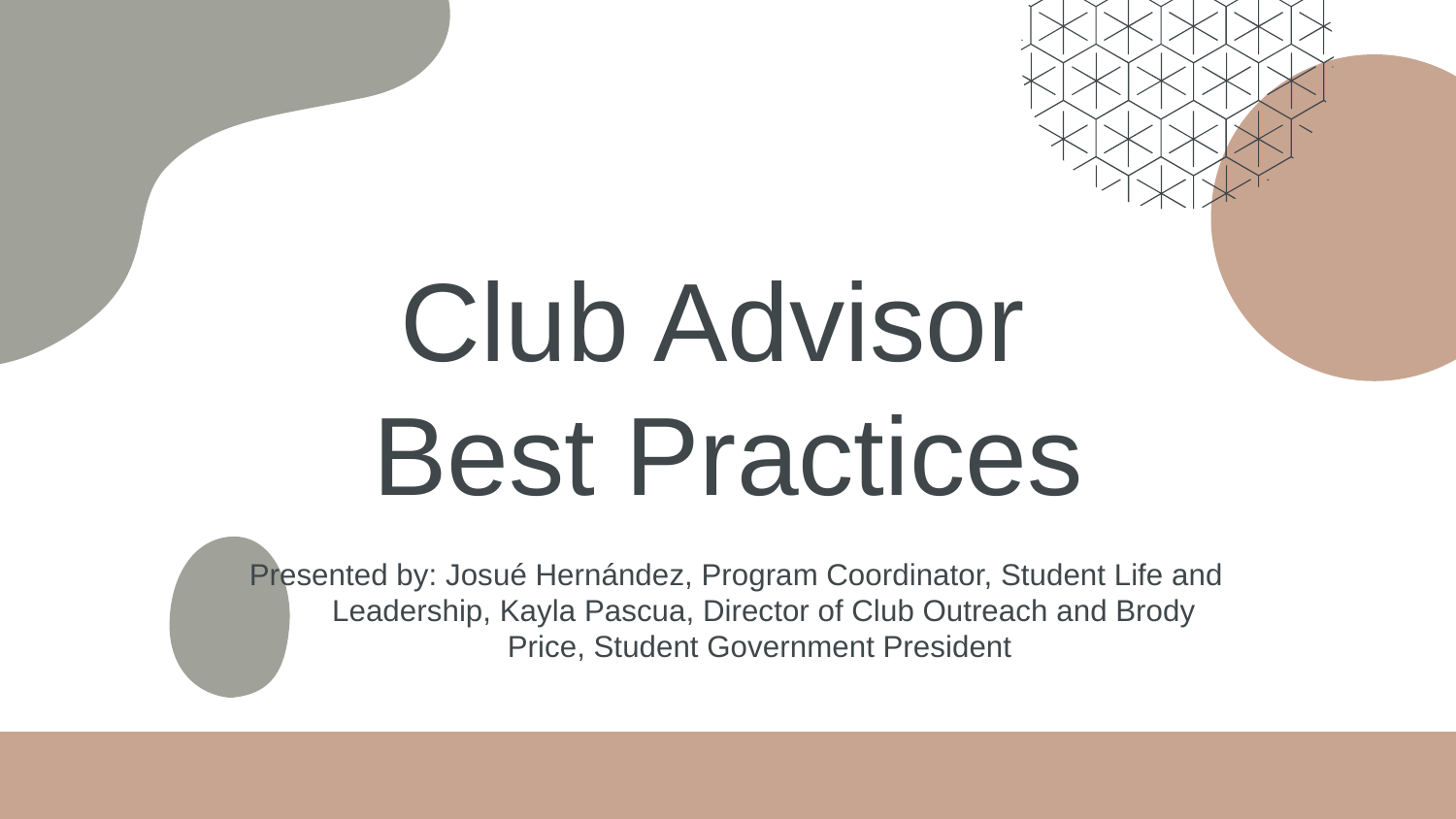

# Club Advisor
Best Practices
Presented by: Josué Hernández, Program Coordinator, Student Life and Leadership, Kayla Pascua, Director of Club Outreach and Brody Price, Student Government President